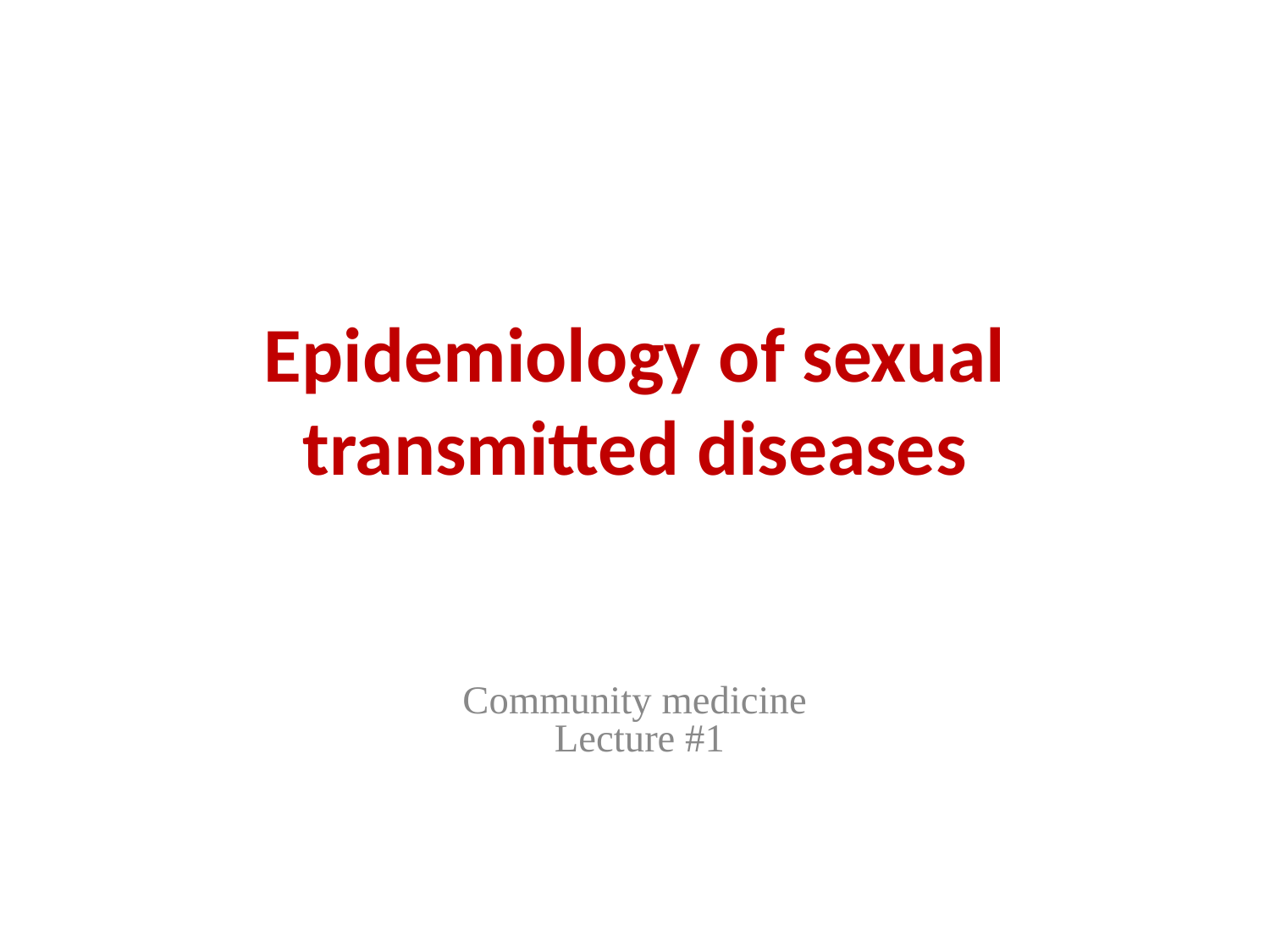

# Epidemiology of sexual transmitted diseases
Community medicine
 Lecture #1